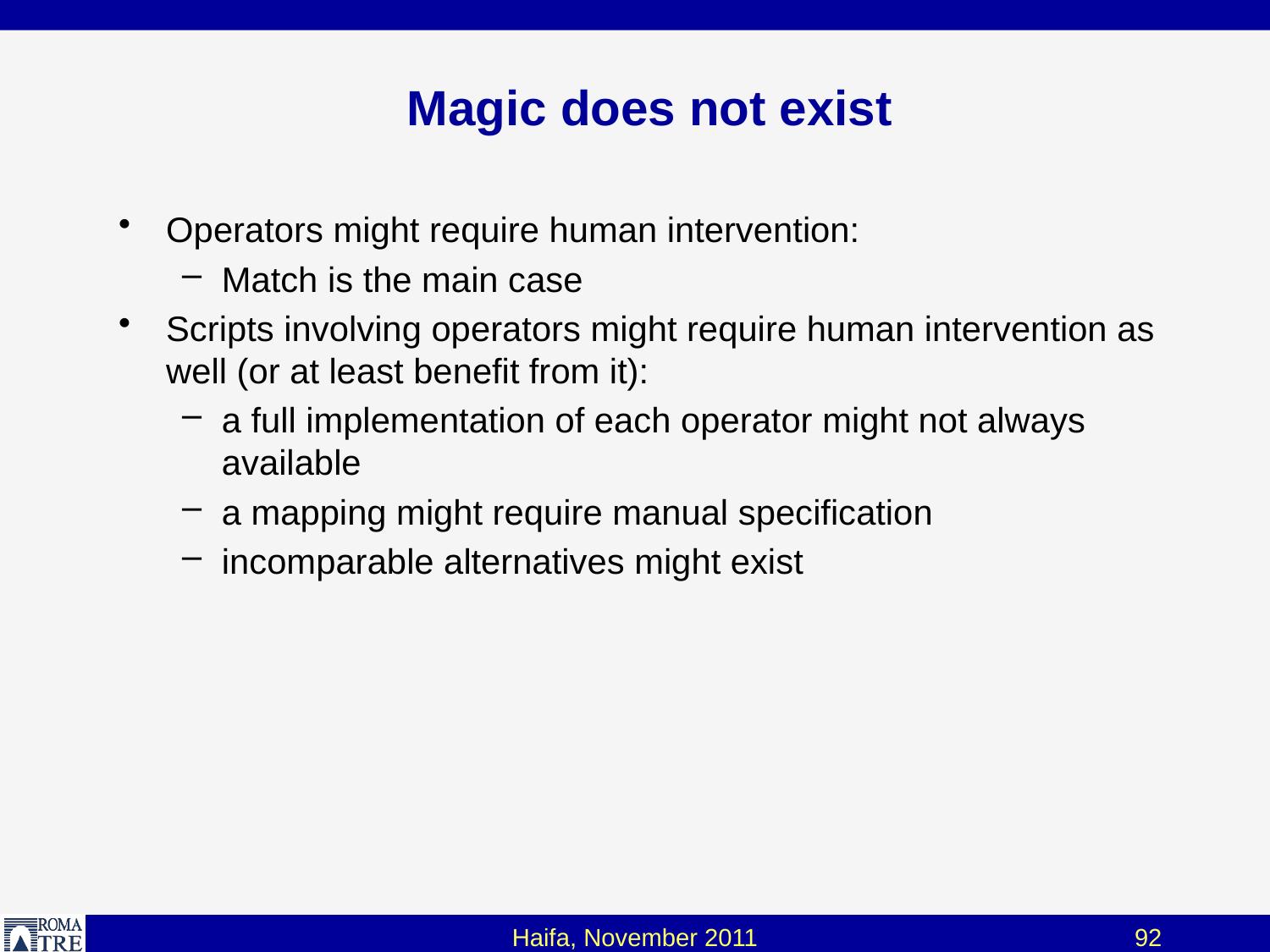

# Magic does not exist
Operators might require human intervention:
Match is the main case
Scripts involving operators might require human intervention as well (or at least benefit from it):
a full implementation of each operator might not always available
a mapping might require manual specification
incomparable alternatives might exist

Haifa, November 2011
92